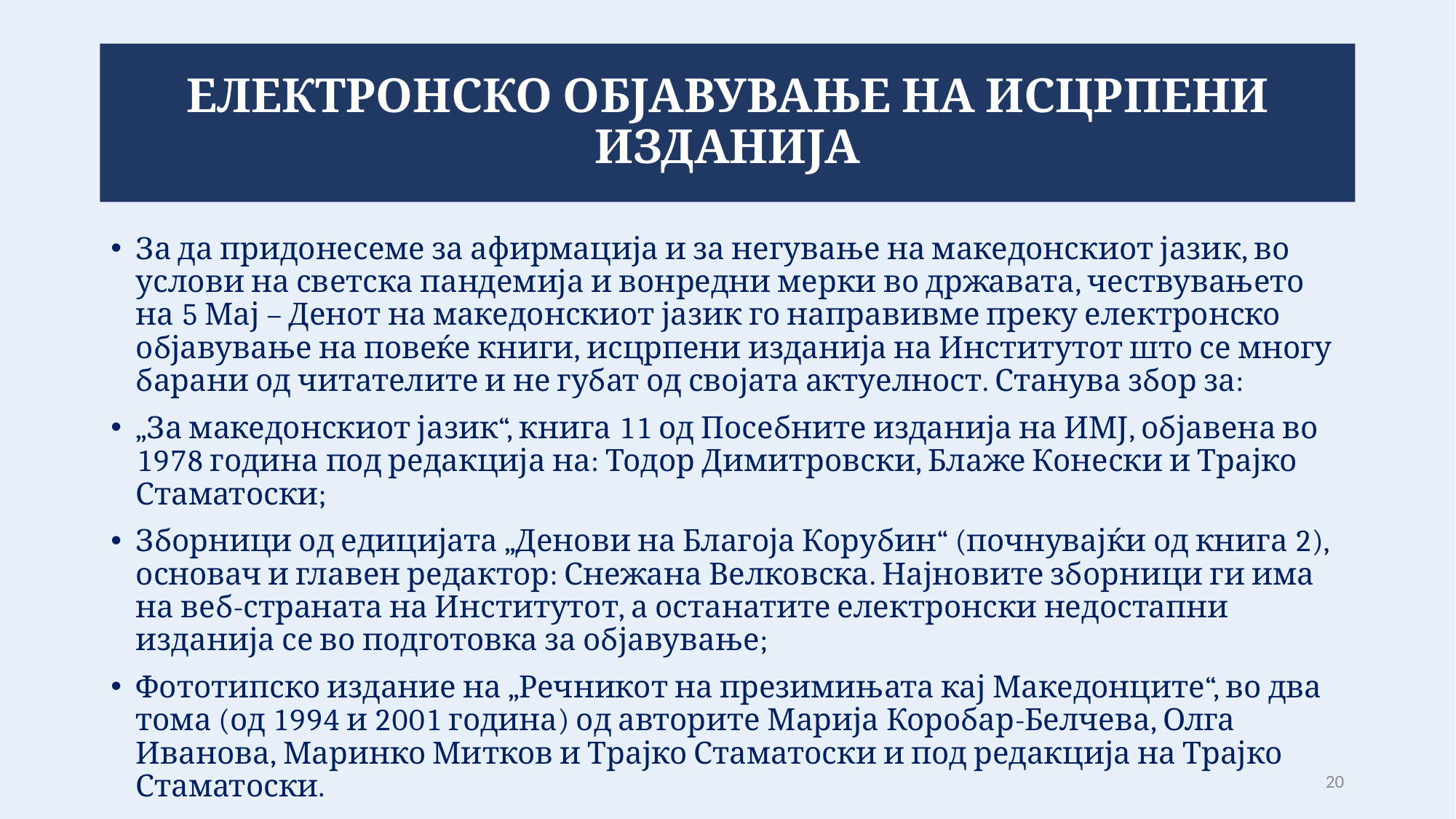

# ЕЛЕКТРОНСКО ОБЈАВУВАЊЕ НА ИСЦРПЕНИ ИЗДАНИЈА
За да придонесеме за афирмација и за негување на македонскиот јазик, во услови на светска пандемија и вонредни мерки во државата, чествувањето на 5 Мај – Денот на македонскиот јазик го направивме преку електронско објавување на повеќе книги, исцрпени изданија на Институтот што се многу барани од читателите и не губат од својата актуелност. Станува збор за:
„За македонскиот јазик“, книга 11 од Посебните изданија на ИМЈ, објавена во 1978 година под редакција на: Тодор Димитровски, Блаже Конески и Трајко Стаматоски;
Зборници од едицијата „Денови на Благоја Корубин“ (почнувајќи од книга 2), основач и главен редактор: Снежана Велковска. Најновите зборници ги има на веб-страната на Институтот, а останатите електронски недостапни изданија се во подготовка за објавување;
Фототипско издание на „Речникот на презимињата кај Македонците“, во два тома (од 1994 и 2001 година) од авторите Марија Коробар-Белчева, Олга Иванова, Маринко Митков и Трајко Стаматоски и под редакција на Трајко Стаматоски.

20